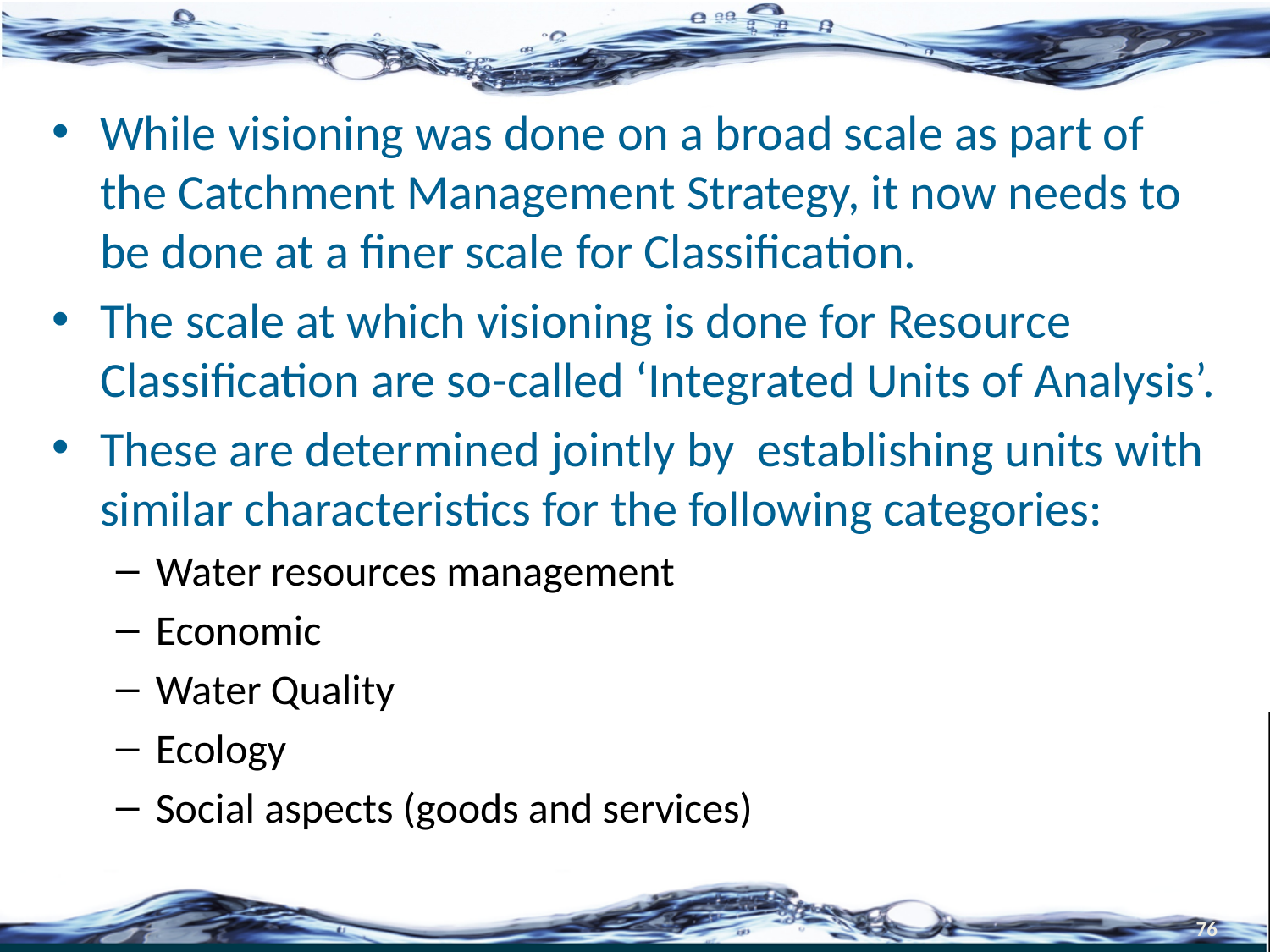

#
While visioning was done on a broad scale as part of the Catchment Management Strategy, it now needs to be done at a finer scale for Classification.
The scale at which visioning is done for Resource Classification are so-called ‘Integrated Units of Analysis’.
These are determined jointly by  establishing units with similar characteristics for the following categories:
Water resources management
Economic
Water Quality
Ecology
Social aspects (goods and services)
76